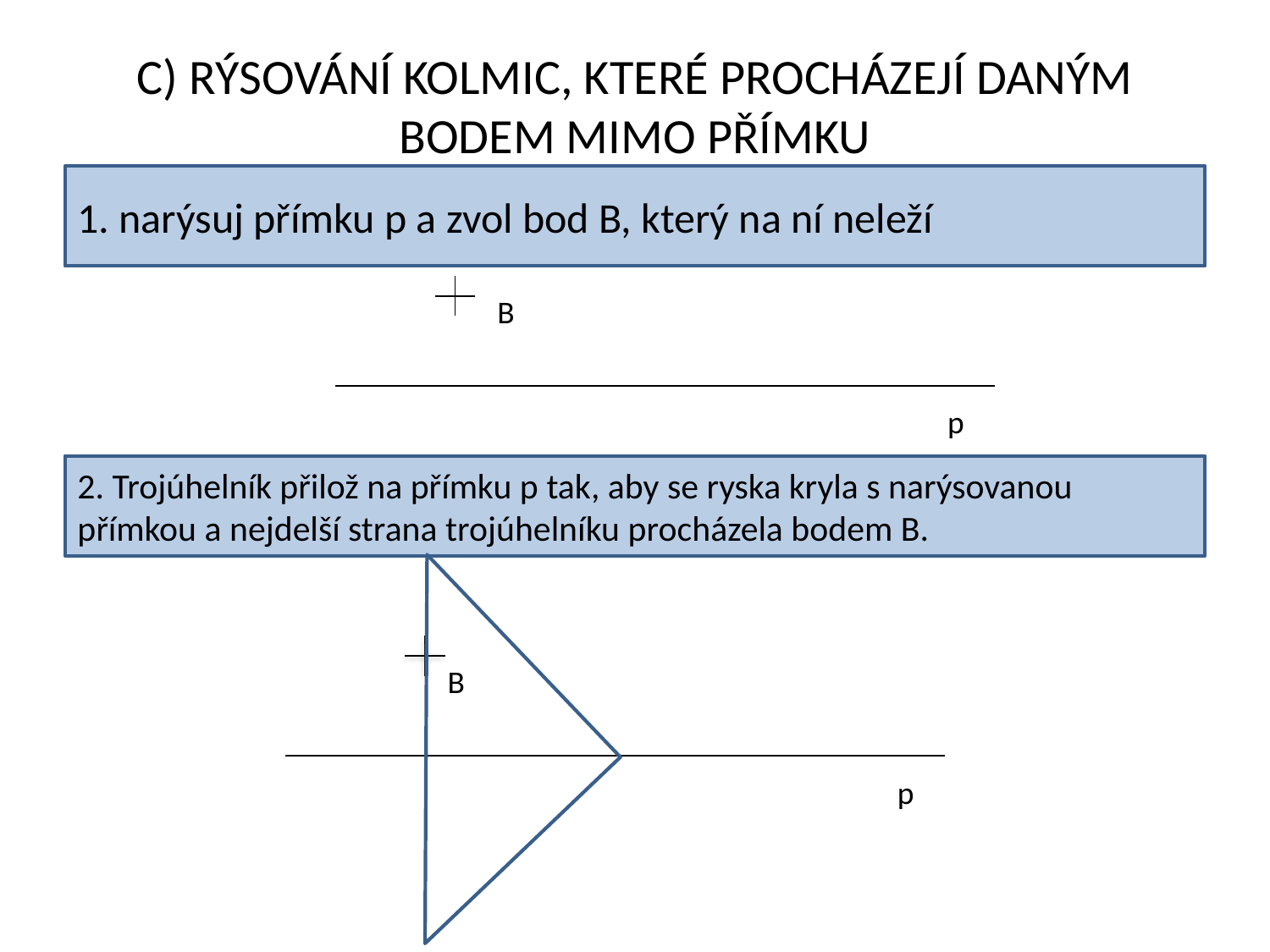

# C) RÝSOVÁNÍ KOLMIC, KTERÉ PROCHÁZEJÍ DANÝM BODEM MIMO PŘÍMKU
1. narýsuj přímku p a zvol bod B, který na ní neleží
B
p
2. Trojúhelník přilož na přímku p tak, aby se ryska kryla s narýsovanou přímkou a nejdelší strana trojúhelníku procházela bodem B.

B
p